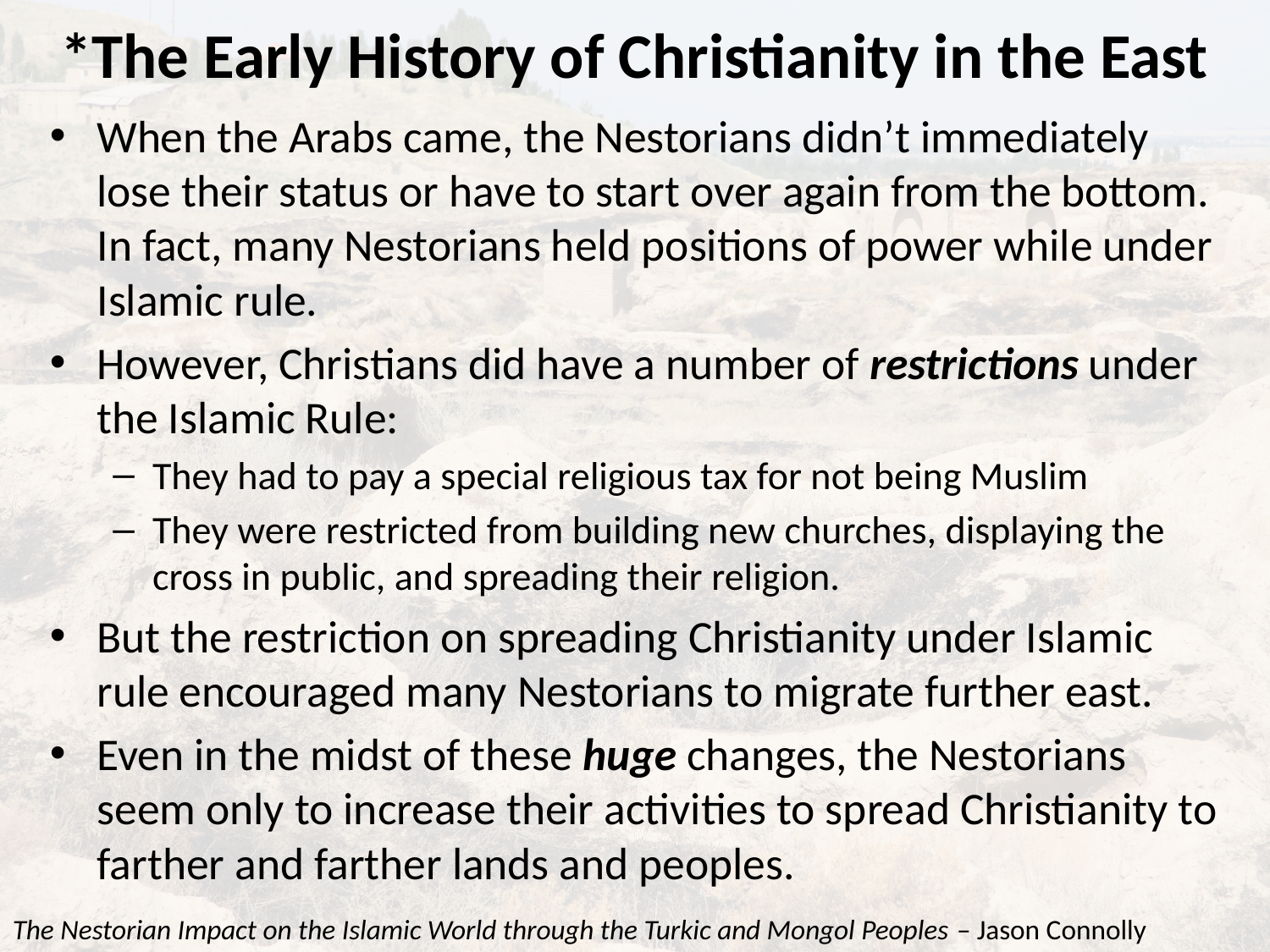

# *The Early History of Christianity in the East
When the Arabs came, the Nestorians didn’t immediately lose their status or have to start over again from the bottom.  In fact, many Nestorians held positions of power while under Islamic rule.
However, Christians did have a number of restrictions under the Islamic Rule:
They had to pay a special religious tax for not being Muslim
They were restricted from building new churches, displaying the cross in public, and spreading their religion.
But the restriction on spreading Christianity under Islamic rule encouraged many Nestorians to migrate further east.
Even in the midst of these huge changes, the Nestorians seem only to increase their activities to spread Christianity to farther and farther lands and peoples.

The Nestorian Impact on the Islamic World through the Turkic and Mongol Peoples – Jason Connolly